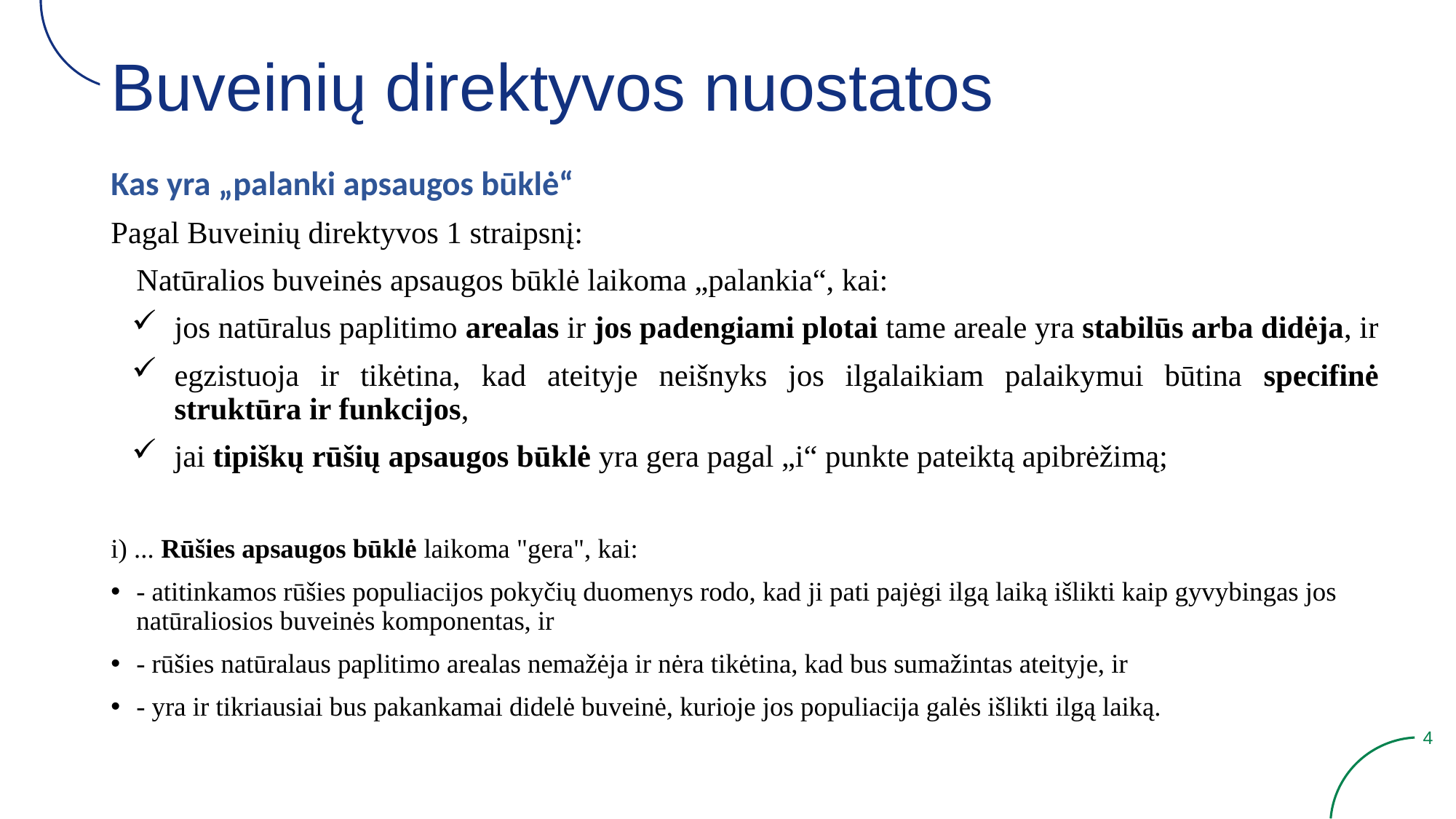

Buveinių direktyvos nuostatos
Kas yra „palanki apsaugos būklė“
Pagal Buveinių direktyvos 1 straipsnį:
Natūralios buveinės apsaugos būklė laikoma „palankia“, kai:
jos natūralus paplitimo arealas ir jos padengiami plotai tame areale yra stabilūs arba didėja, ir
egzistuoja ir tikėtina, kad ateityje neišnyks jos ilgalaikiam palaikymui būtina specifinė struktūra ir funkcijos,
jai tipiškų rūšių apsaugos būklė yra gera pagal „i“ punkte pateiktą apibrėžimą;

i) ... Rūšies apsaugos būklė laikoma "gera", kai:
- atitinkamos rūšies populiacijos pokyčių duomenys rodo, kad ji pati pajėgi ilgą laiką išlikti kaip gyvybingas jos natūraliosios buveinės komponentas, ir
- rūšies natūralaus paplitimo arealas nemažėja ir nėra tikėtina, kad bus sumažintas ateityje, ir
- yra ir tikriausiai bus pakankamai didelė buveinė, kurioje jos populiacija galės išlikti ilgą laiką.

4